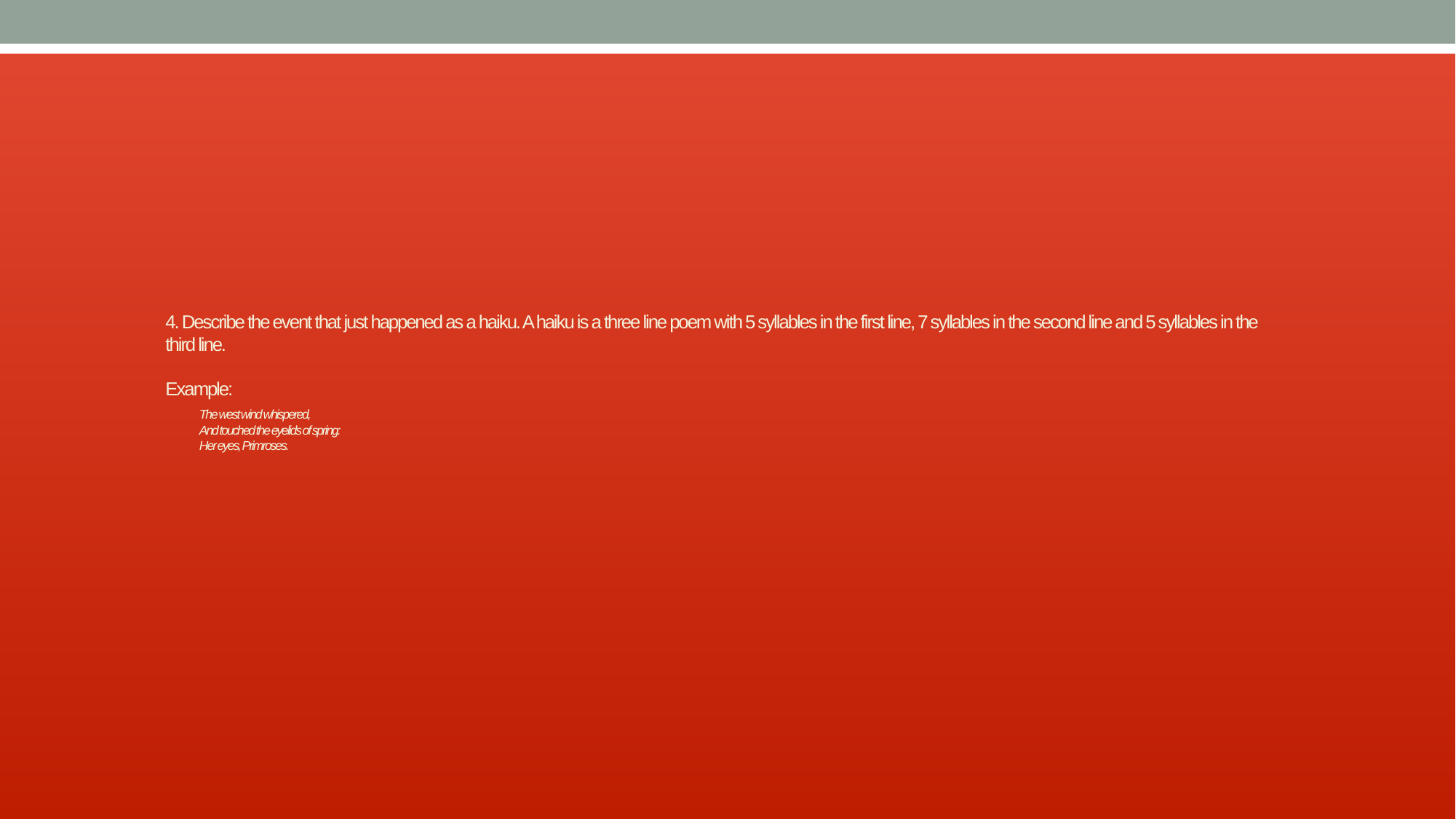

# 4. Describe the event that just happened as a haiku. A haiku is a three line poem with 5 syllables in the first line, 7 syllables in the second line and 5 syllables in the third line. Example: The west wind whispered, And touched the eyelids of spring: Her eyes, Primroses.